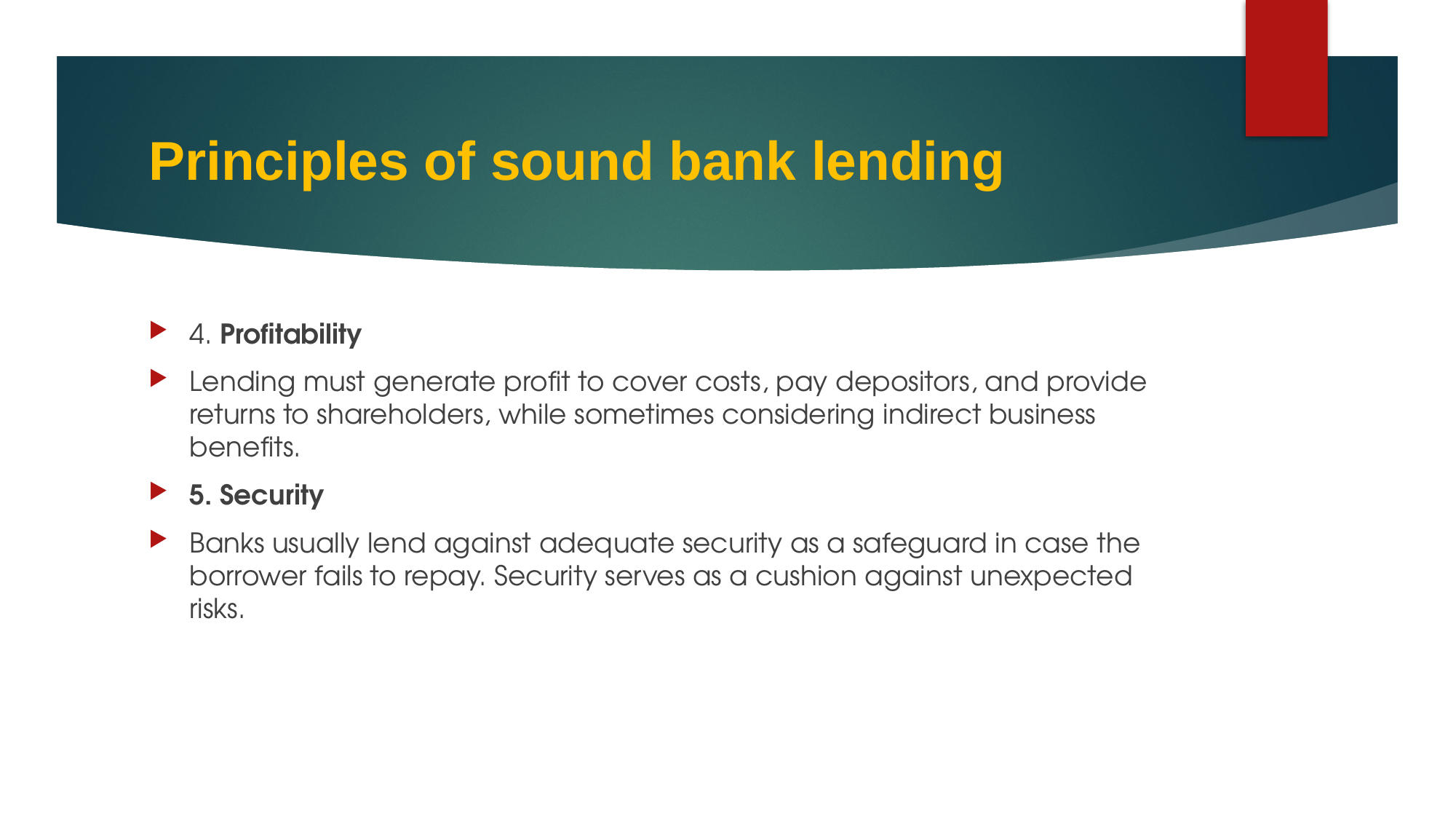

# Principles of sound bank lending
4. Profitability
Lending must generate profit to cover costs, pay depositors, and provide returns to shareholders, while sometimes considering indirect business benefits.
5. Security
Banks usually lend against adequate security as a safeguard in case the borrower fails to repay. Security serves as a cushion against unexpected risks.